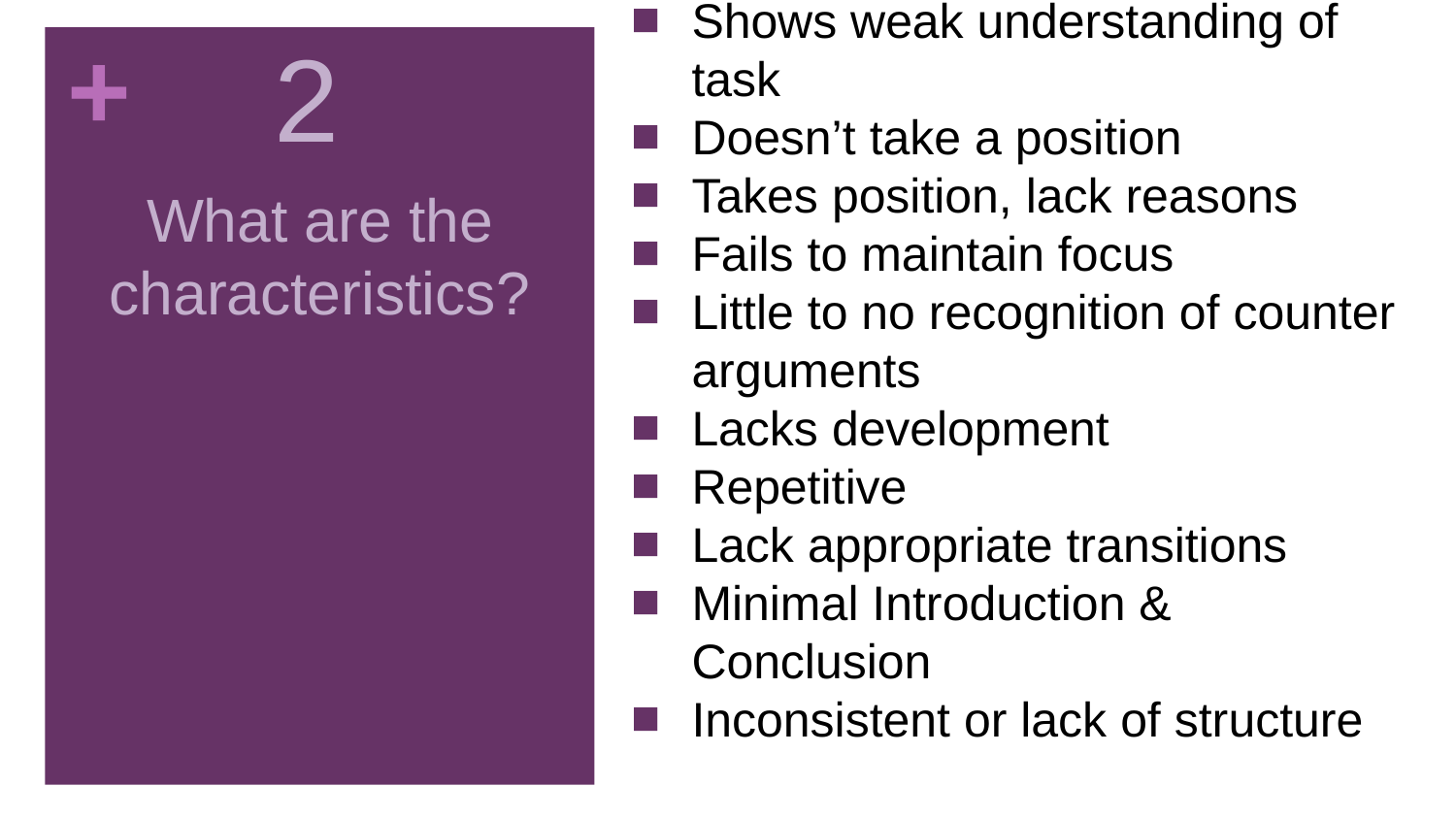

Shows weak understanding of task
Doesn’t take a position
Takes position, lack reasons
Fails to maintain focus
Little to no recognition of counter arguments
Lacks development
Repetitive
Lack appropriate transitions
Minimal Introduction & Conclusion
Inconsistent or lack of structure
# 2
What are the characteristics?